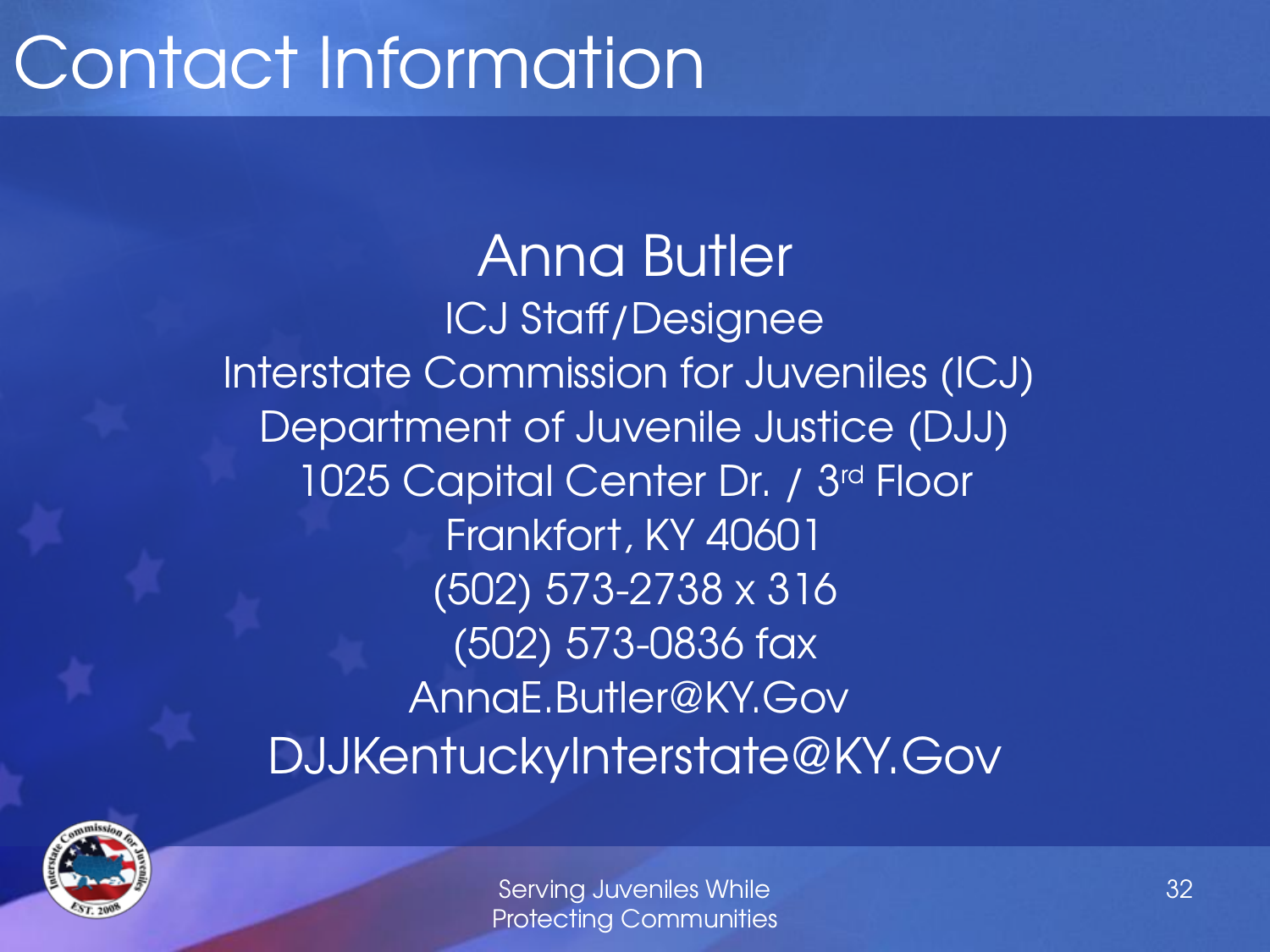

# Contact Information
Anna Butler
ICJ Staff/Designee
Interstate Commission for Juveniles (ICJ)
Department of Juvenile Justice (DJJ)
1025 Capital Center Dr. / 3rd Floor
Frankfort, KY 40601
(502) 573-2738 x 316
(502) 573-0836 fax
AnnaE.Butler@KY.Gov
DJJKentuckyInterstate@KY.Gov

Serving Juveniles While Protecting Communities
32